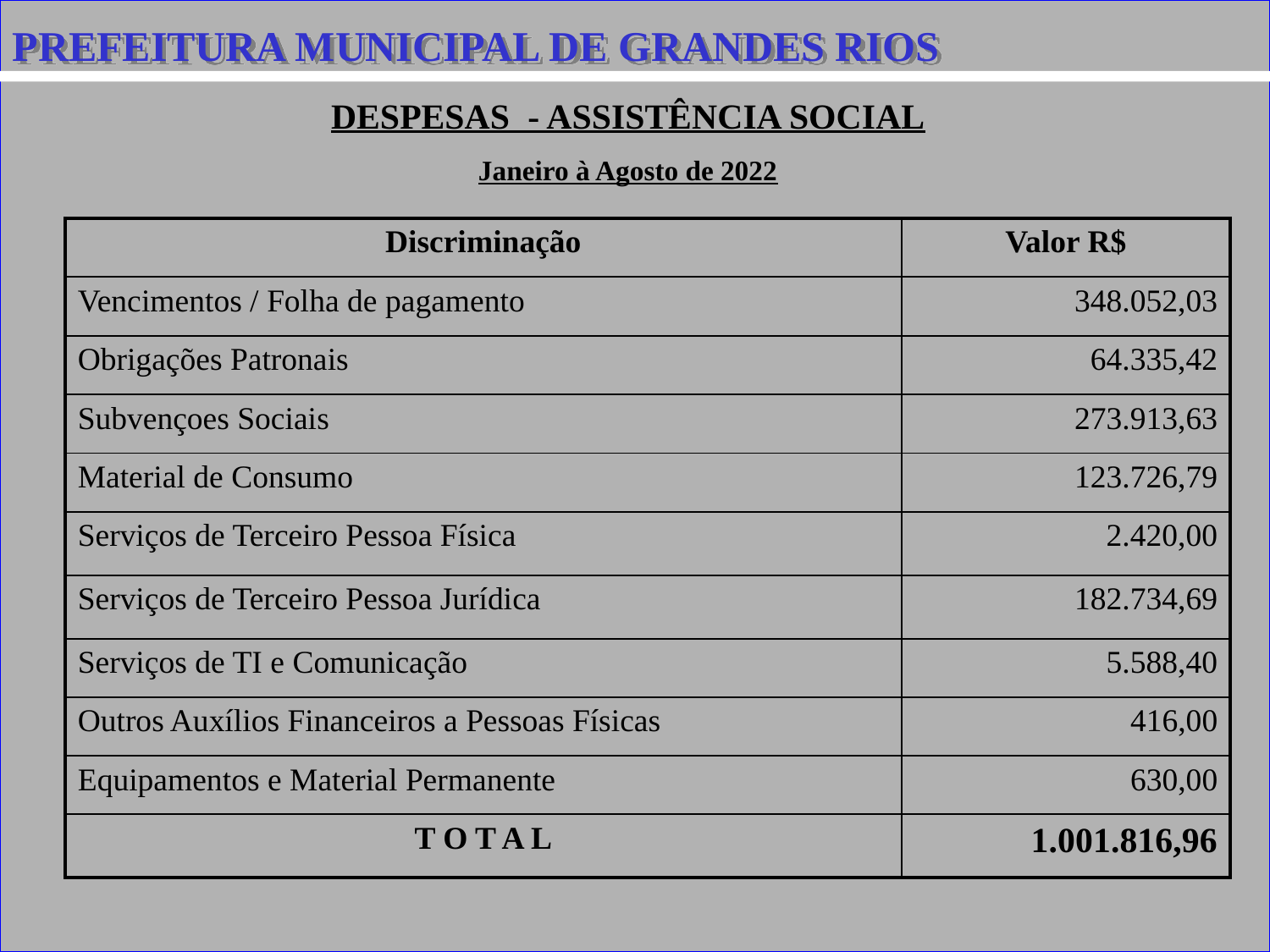

PREFEITURA MUNICIPAL DE GRANDES RIOS
DESPESAS  - ASSISTÊNCIA SOCIAL
Janeiro à Agosto de 2022

| Discriminação | Valor R$ |
| --- | --- |
| Vencimentos / Folha de pagamento | 348.052,03 |
| Obrigações Patronais | 64.335,42 |
| Subvençoes Sociais | 273.913,63 |
| Material de Consumo | 123.726,79 |
| Serviços de Terceiro Pessoa Física | 2.420,00 |
| Serviços de Terceiro Pessoa Jurídica | 182.734,69 |
| Serviços de TI e Comunicação | 5.588,40 |
| Outros Auxílios Financeiros a Pessoas Físicas | 416,00 |
| Equipamentos e Material Permanente | 630,00 |
| T O T A L | 1.001.816,96 |